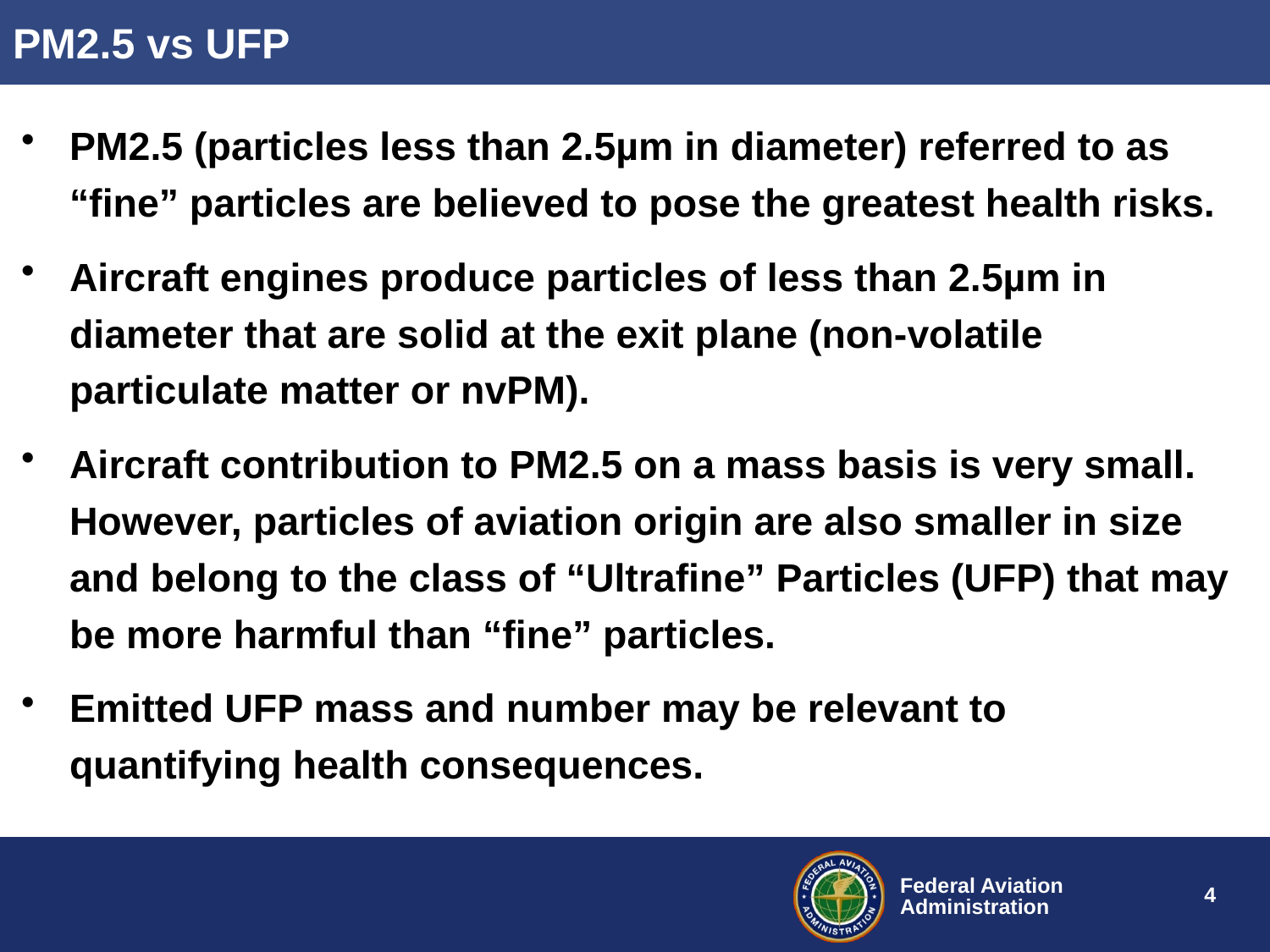

# PM2.5 vs UFP
PM2.5 (particles less than 2.5µm in diameter) referred to as “fine” particles are believed to pose the greatest health risks.
Aircraft engines produce particles of less than 2.5µm in diameter that are solid at the exit plane (non-volatile particulate matter or nvPM).
Aircraft contribution to PM2.5 on a mass basis is very small. However, particles of aviation origin are also smaller in size and belong to the class of “Ultrafine” Particles (UFP) that may be more harmful than “fine” particles.
Emitted UFP mass and number may be relevant to quantifying health consequences.